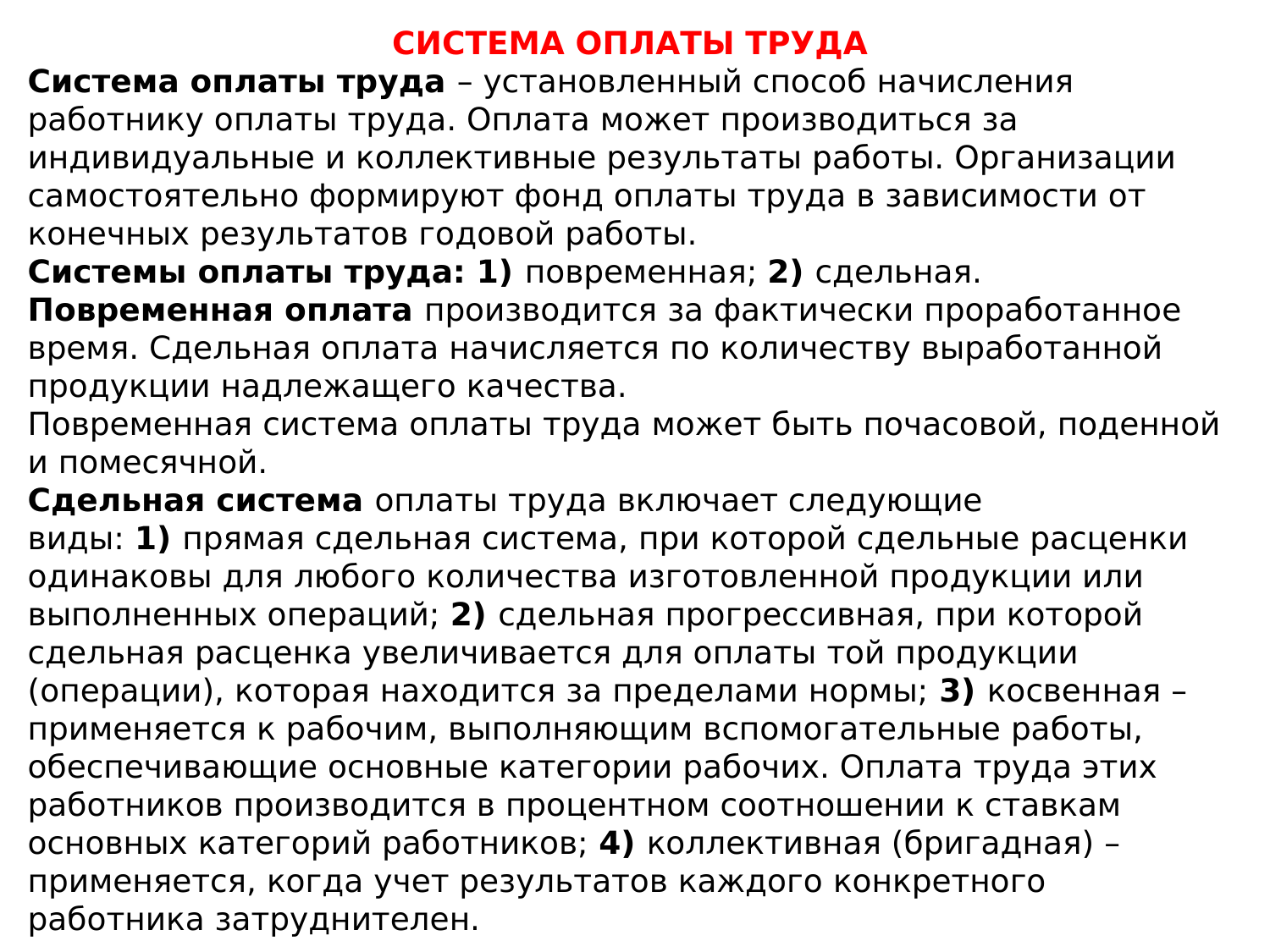

СИСТЕМА ОПЛАТЫ ТРУДА
Система оплаты труда – установленный способ начисления работнику оплаты труда. Оплата может производиться за индивидуальные и коллективные результаты работы. Организации самостоятельно формируют фонд оплаты труда в зависимости от конечных результатов годовой работы.
Системы оплаты труда: 1) повременная; 2) сдельная.
Повременная оплата производится за фактически проработанное время. Сдельная оплата начисляется по количеству выработанной продукции надлежащего качества.
Повременная система оплаты труда может быть почасовой, поденной и помесячной.
Сдельная система оплаты труда включает следующие виды: 1) прямая сдельная система, при которой сдельные расценки одинаковы для любого количества изготовленной продукции или выполненных операций; 2) сдельная прогрессивная, при которой сдельная расценка увеличивается для оплаты той продукции (операции), которая находится за пределами нормы; 3) косвенная – применяется к рабочим, выполняющим вспомогательные работы, обеспечивающие основные категории рабочих. Оплата труда этих работников производится в процентном соотношении к ставкам основных категорий работников; 4) коллективная (бригадная) – применяется, когда учет результатов каждого конкретного работника затруднителен.